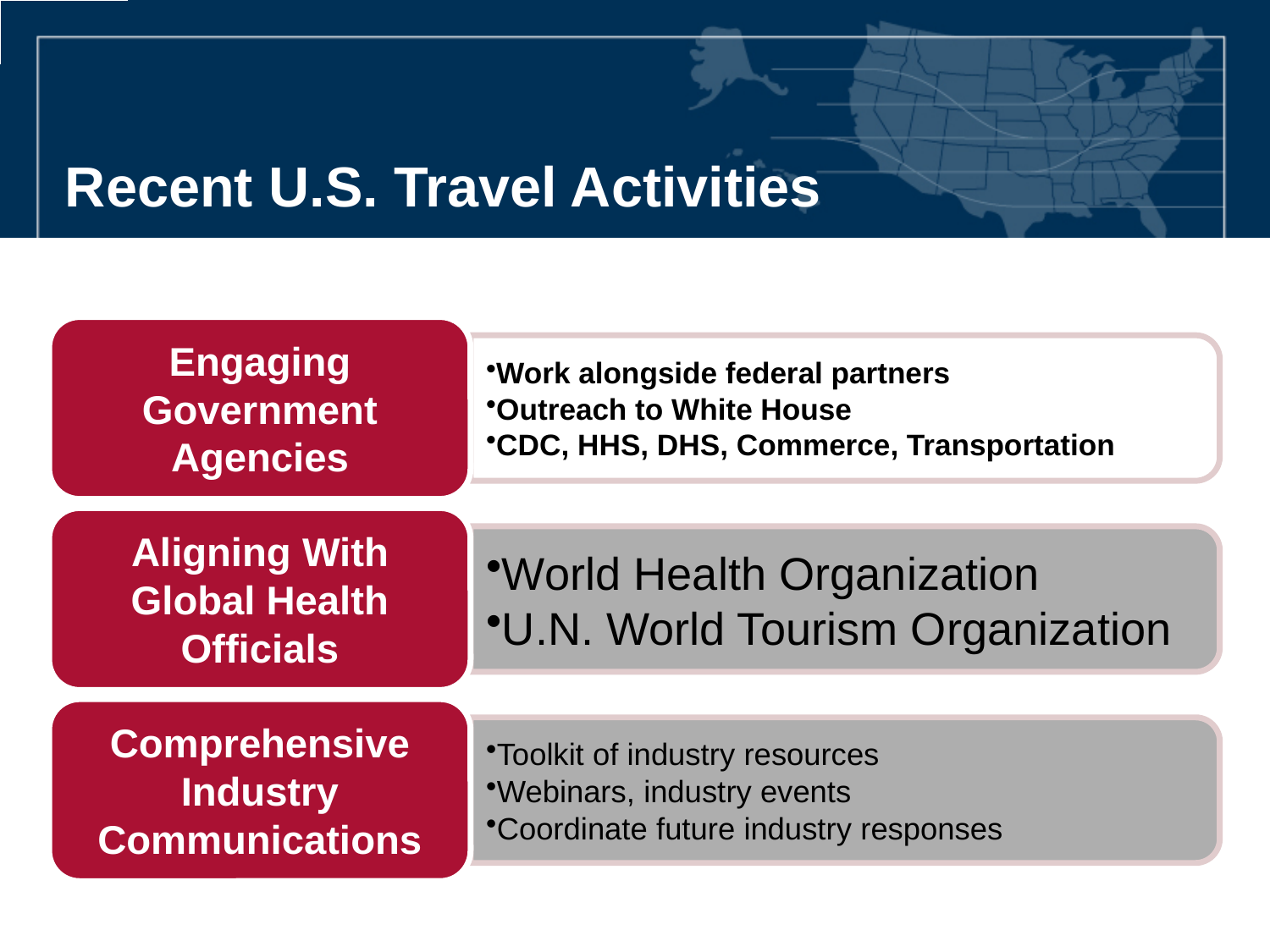

Recent U.S. Travel Activities
Engaging Government Agencies
Work alongside federal partners
CDC, HHS, DHS, Commerce, Transportation
Aligning With Global Health Officials
Toolkit of industry resources
Coordinate future industry responses
Outreach to White House
Webinars, industry events
World Health Organization
U.N. World Tourism Organization
Comprehensive Industry Communications